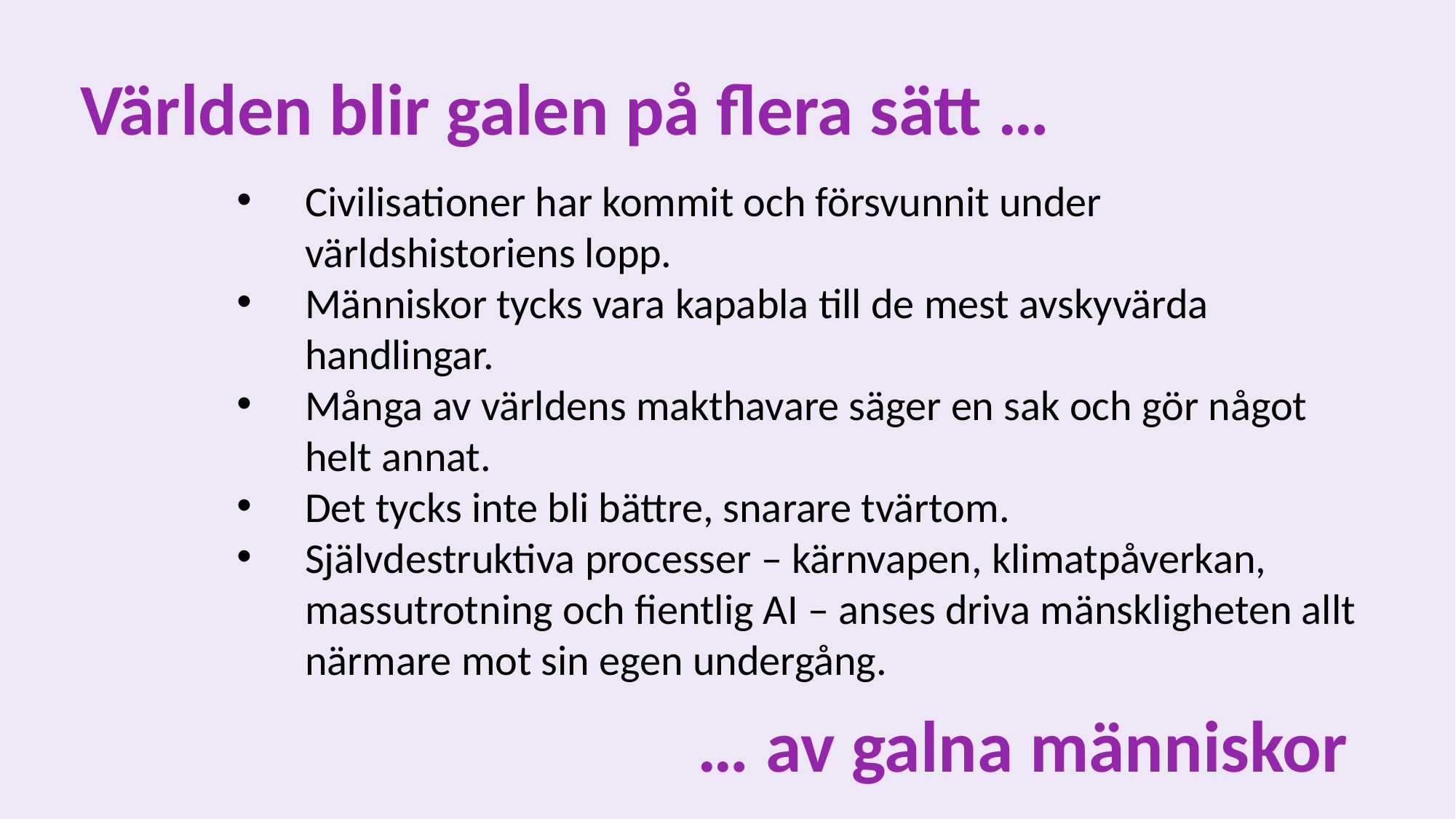

Världen blir galen på flera sätt …
Civilisationer har kommit och försvunnit under världshistoriens lopp.
Människor tycks vara kapabla till de mest avskyvärda handlingar.
Många av världens makthavare säger en sak och gör något helt annat.
Det tycks inte bli bättre, snarare tvärtom.
Självdestruktiva processer – kärnvapen, klimatpåverkan, massutrotning och fientlig AI – anses driva mänskligheten allt närmare mot sin egen undergång.
… av galna människor